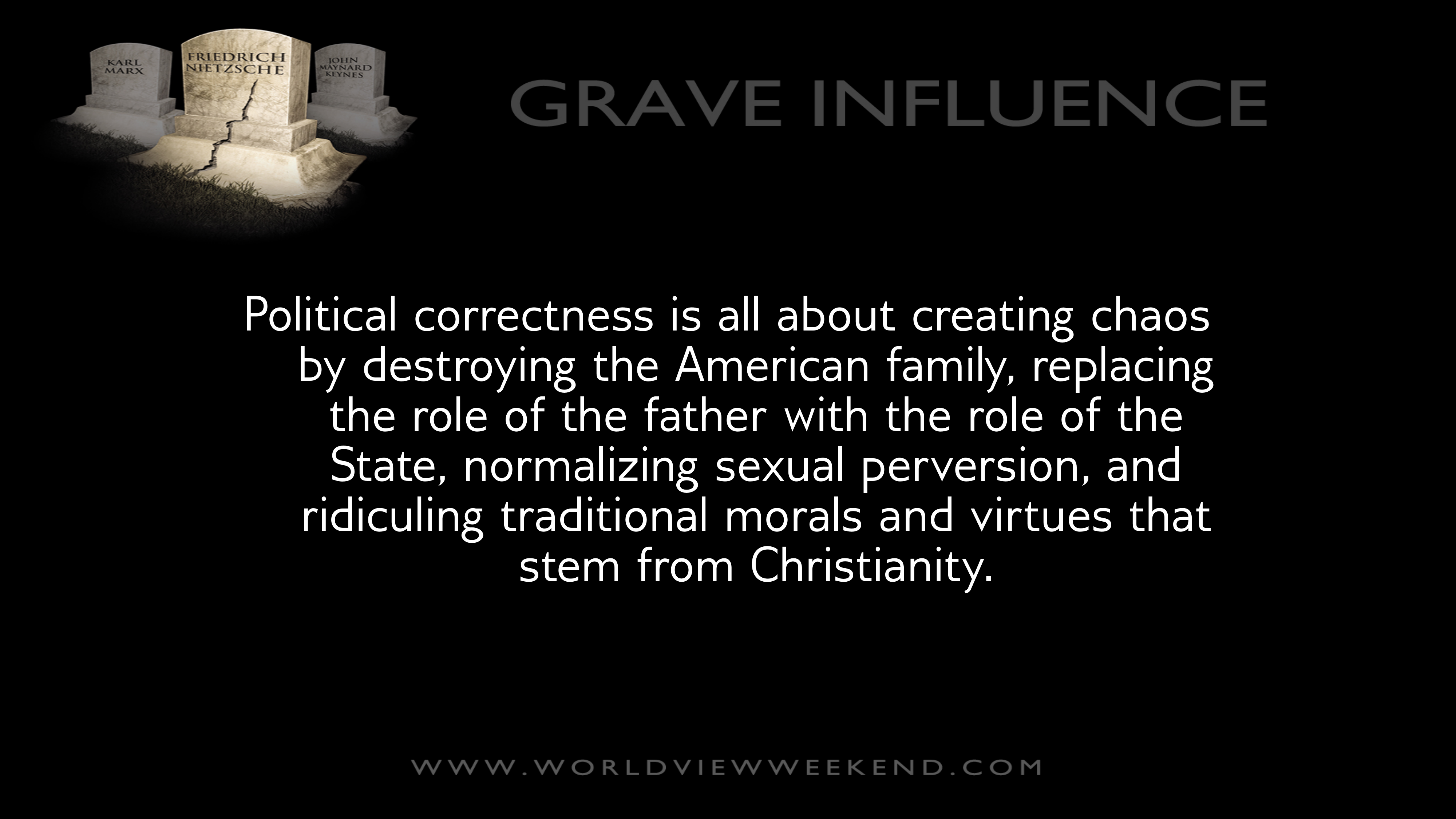

Political correctness is all about creating chaos by destroying the American family, replacing the role of the father with the role of the State, normalizing sexual perversion, and ridiculing traditional morals and virtues that stem from Christianity.